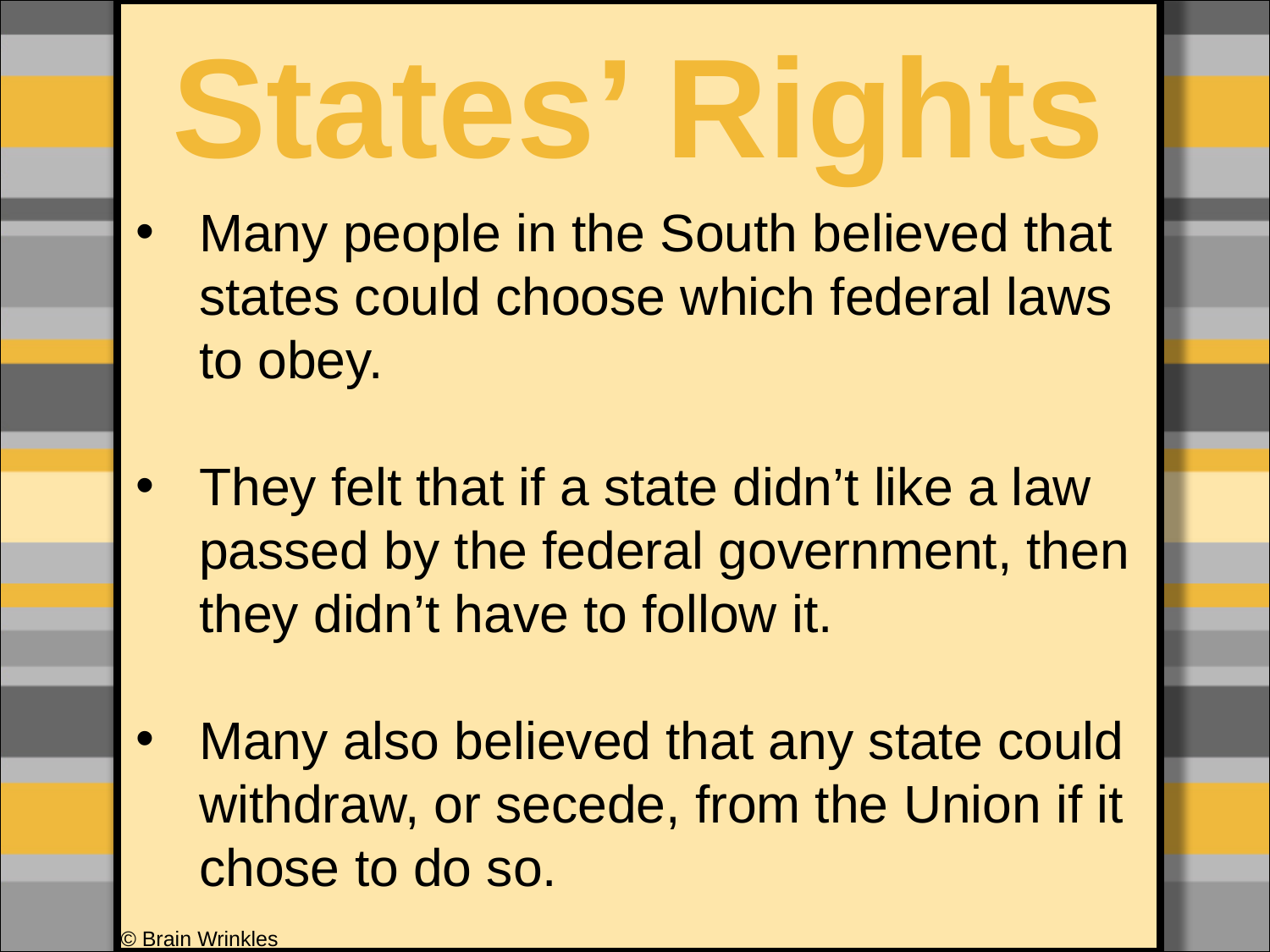

States’ Rights
#
Many people in the South believed that states could choose which federal laws to obey.

They felt that if a state didn’t like a law passed by the federal government, then they didn’t have to follow it.

Many also believed that any state could withdraw, or secede, from the Union if it chose to do so.

© Brain Wrinkles